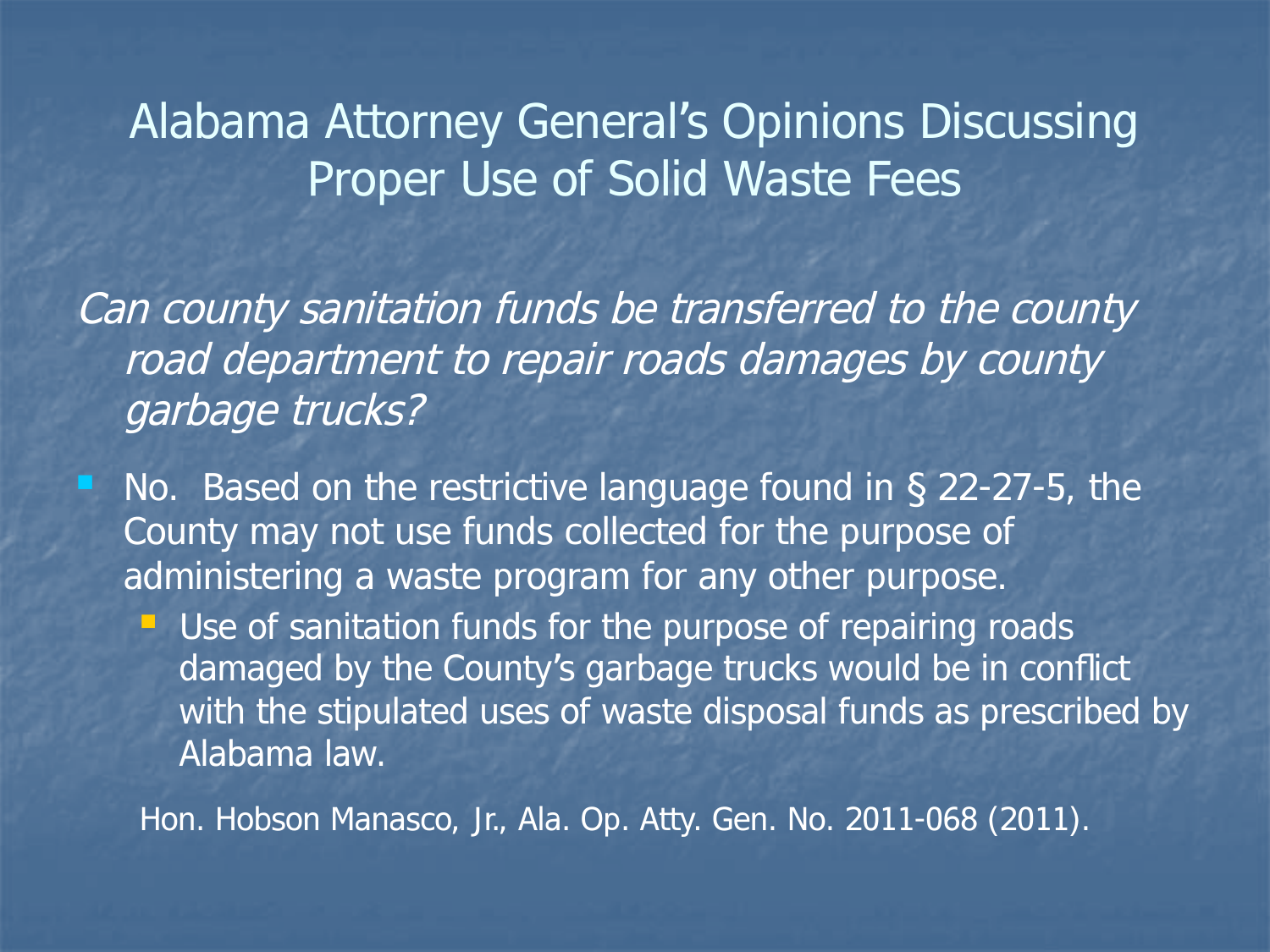

# Alabama Attorney General’s Opinions Discussing Proper Use of Solid Waste Fees
Can county sanitation funds be transferred to the county road department to repair roads damages by county garbage trucks?

No.  Based on the restrictive language found in § 22-27-5, the County may not use funds collected for the purpose of administering a waste program for any other purpose.
Use of sanitation funds for the purpose of repairing roads damaged by the County’s garbage trucks would be in conflict with the stipulated uses of waste disposal funds as prescribed by Alabama law.

Hon. Hobson Manasco, Jr., Ala. Op. Atty. Gen. No. 2011-068 (2011).